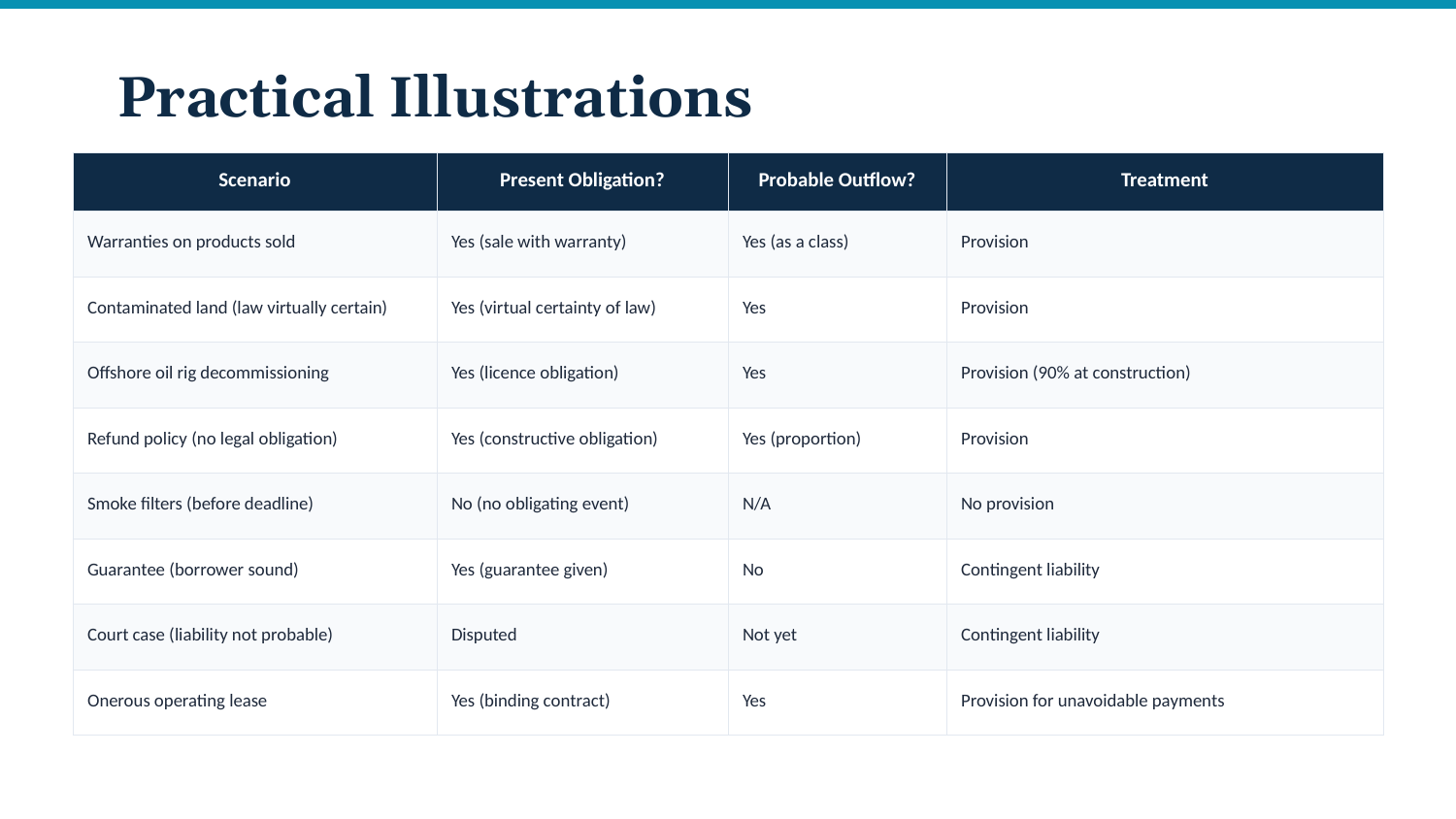

Practical Illustrations
| Scenario | Present Obligation? | Probable Outflow? | Treatment |
| --- | --- | --- | --- |
| Warranties on products sold | Yes (sale with warranty) | Yes (as a class) | Provision |
| Contaminated land (law virtually certain) | Yes (virtual certainty of law) | Yes | Provision |
| Offshore oil rig decommissioning | Yes (licence obligation) | Yes | Provision (90% at construction) |
| Refund policy (no legal obligation) | Yes (constructive obligation) | Yes (proportion) | Provision |
| Smoke filters (before deadline) | No (no obligating event) | N/A | No provision |
| Guarantee (borrower sound) | Yes (guarantee given) | No | Contingent liability |
| Court case (liability not probable) | Disputed | Not yet | Contingent liability |
| Onerous operating lease | Yes (binding contract) | Yes | Provision for unavoidable payments |